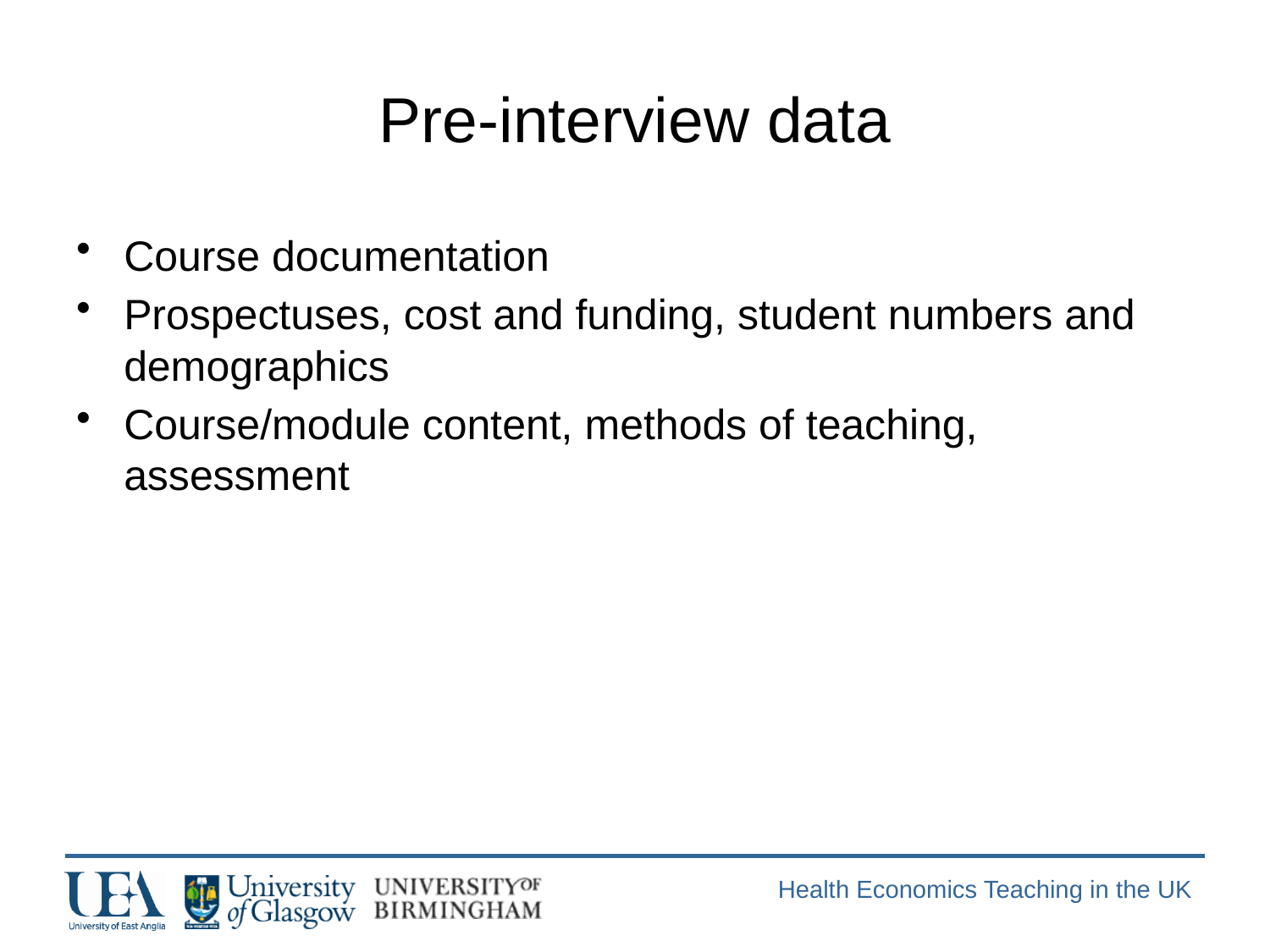

# Pre-interview data
Course documentation
Prospectuses, cost and funding, student numbers and demographics
Course/module content, methods of teaching, assessment
Health Economics Teaching in the UK